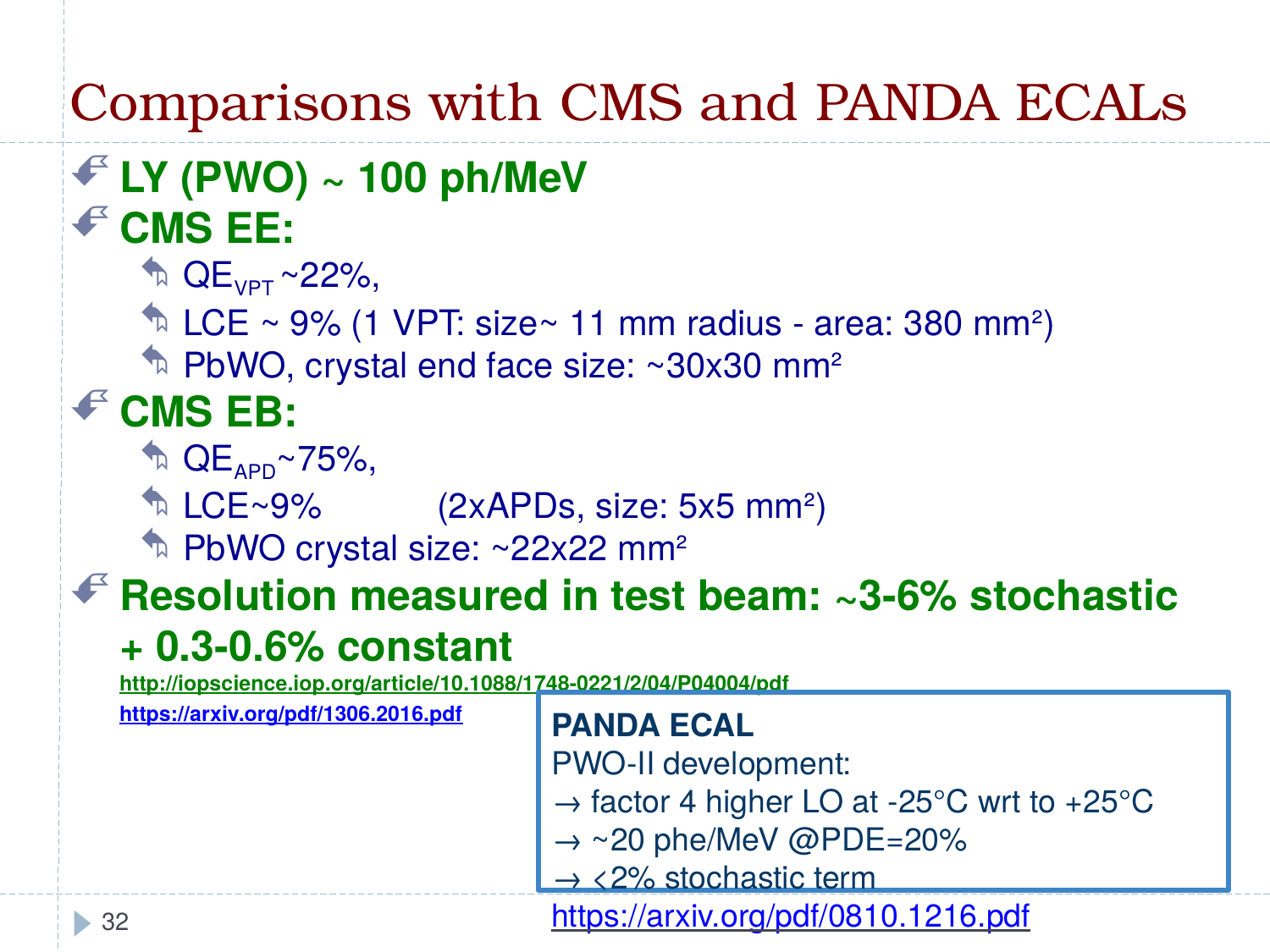

# Comparisons with CMS and PANDA ECALs
LY (PWO) ~ 100 ph/MeV
CMS EE:
QEVPT ~22%,
LCE ~ 9% (1 VPT: size~ 11 mm radius - area: 380 mm²)
PbWO, crystal end face size: ~30x30 mm²
CMS EB:
QEAPD~75%,
LCE~9%	(2xAPDs, size: 5x5 mm²)
PbWO crystal size: ~22x22 mm²
Resolution measured in test beam: ~3-6% stochastic + 0.3-0.6% constant
http://iopscience.iop.org/article/10.1088/1748-0221/2/04/P04004/pdf
https://arxiv.org/pdf/1306.2016.pdf

PANDA ECAL
PWO-II development:
→ factor 4 higher LO at -25°C wrt to +25°C
→ ~20 phe/MeV @PDE=20%
→ <2% stochastic term
https://arxiv.org/pdf/0810.1216.pdf
32